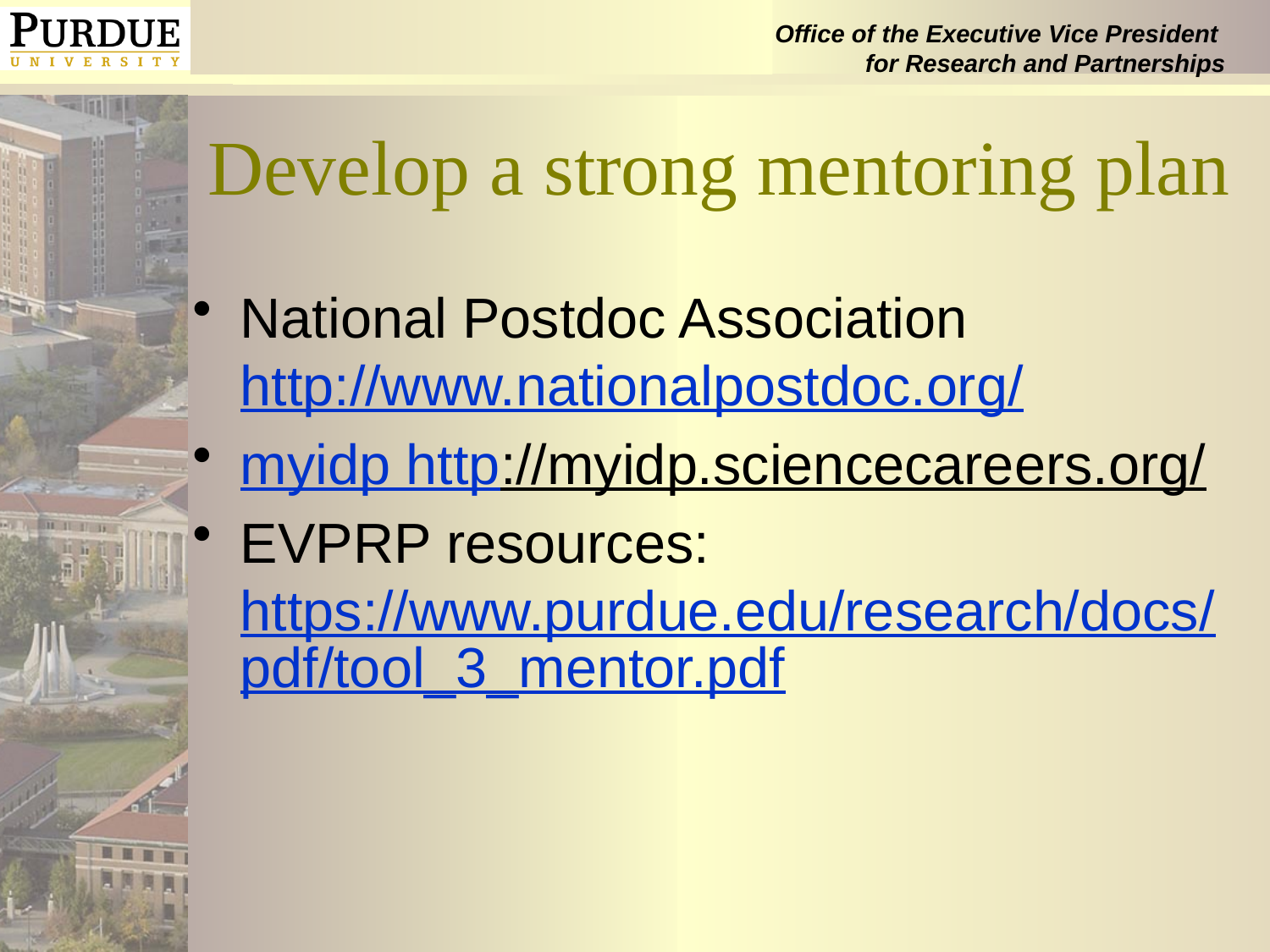

# Develop a strong mentoring plan
National Postdoc Association http://www.nationalpostdoc.org/
myidp http://myidp.sciencecareers.org/
EVPRP resources:
https://www.purdue.edu/research/docs/pdf/tool_3_mentor.pdf